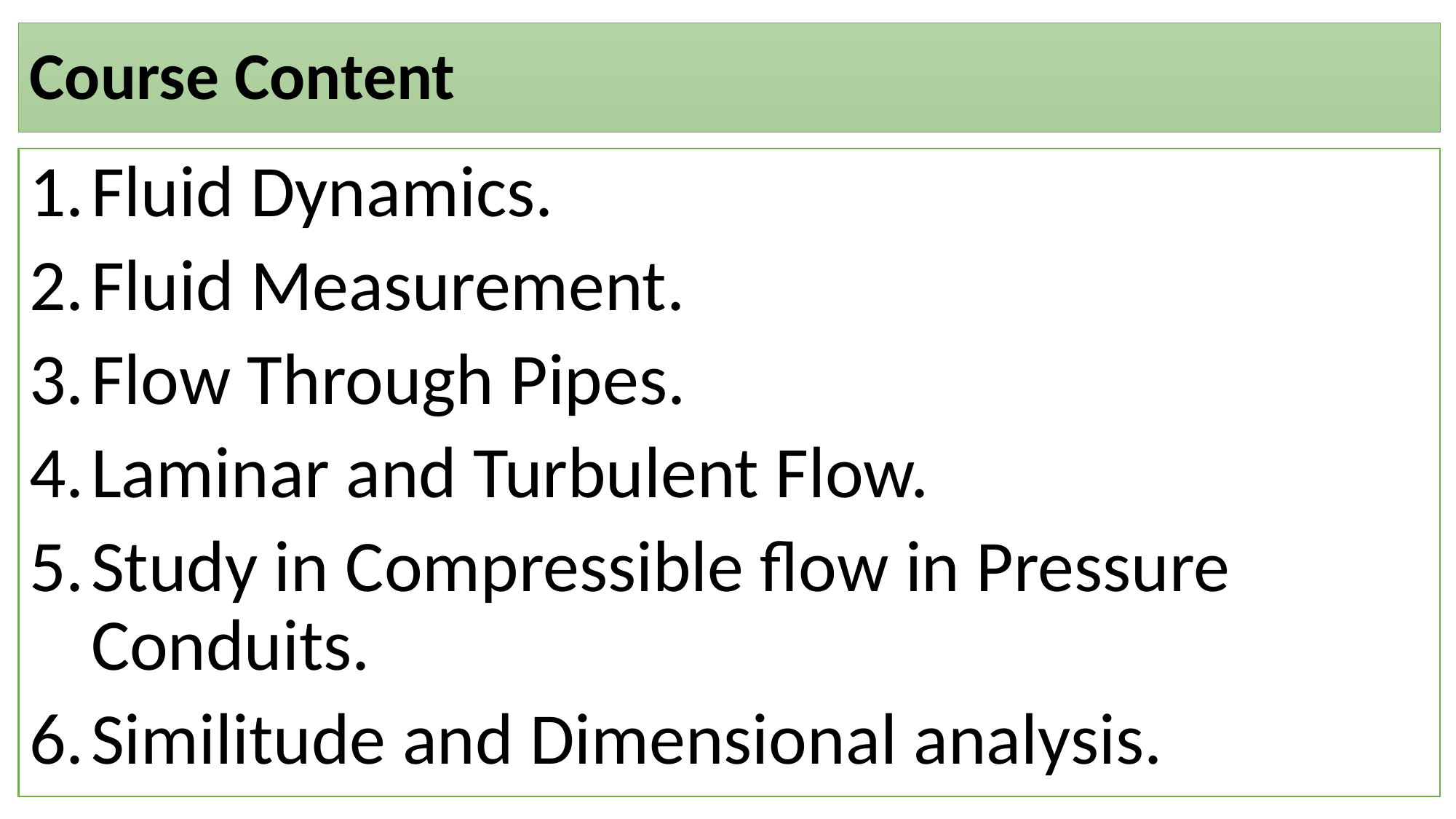

# Course Content
Fluid Dynamics.
Fluid Measurement.
Flow Through Pipes.
Laminar and Turbulent Flow.
Study in Compressible flow in Pressure Conduits.
Similitude and Dimensional analysis.